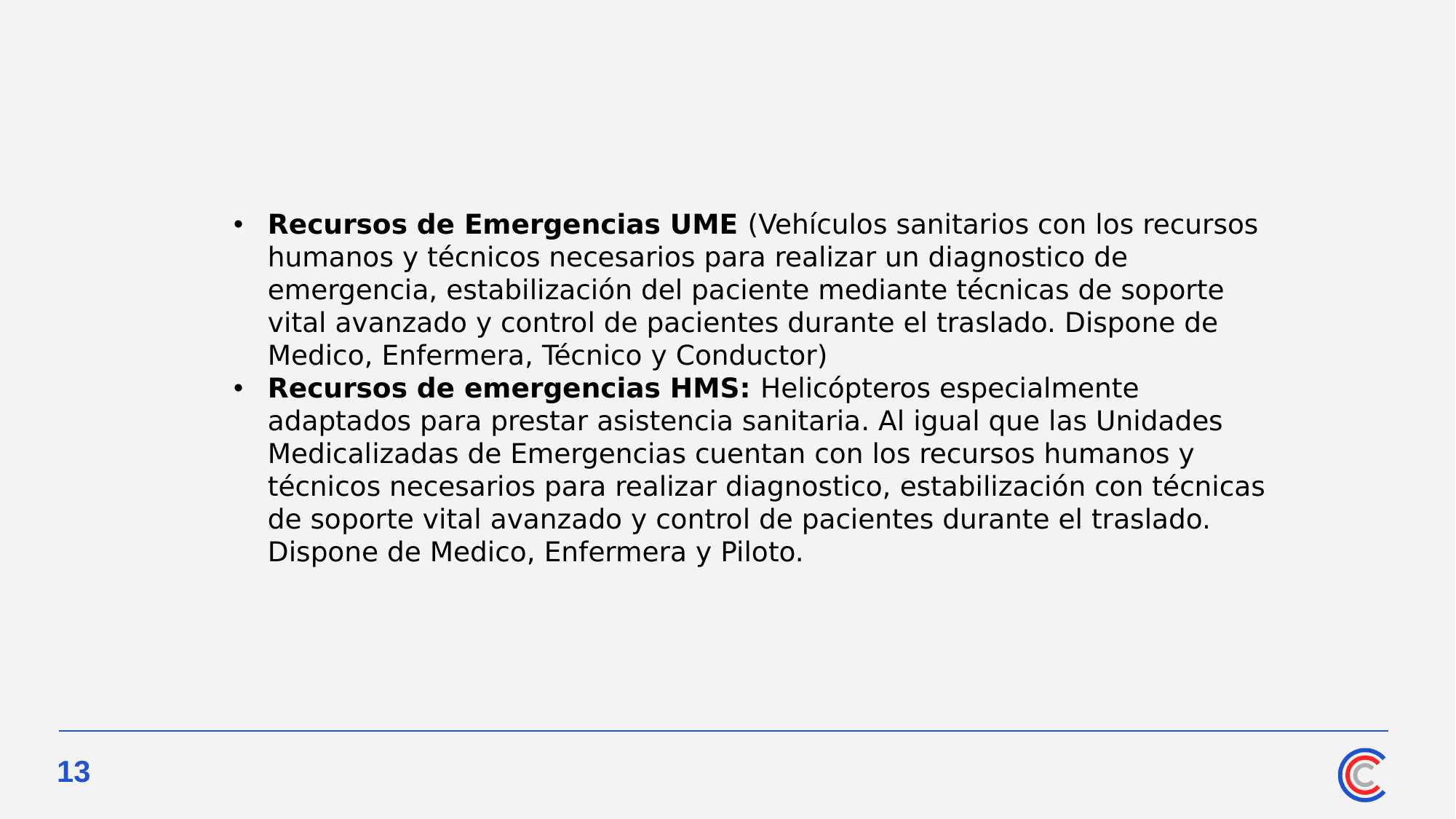

#
Recursos de Emergencias UME (Vehículos sanitarios con los recursos humanos y técnicos necesarios para realizar un diagnostico de emergencia, estabilización del paciente mediante técnicas de soporte vital avanzado y control de pacientes durante el traslado. Dispone de Medico, Enfermera, Técnico y Conductor)
Recursos de emergencias HMS: Helicópteros especialmente adaptados para prestar asistencia sanitaria. Al igual que las Unidades Medicalizadas de Emergencias cuentan con los recursos humanos y técnicos necesarios para realizar diagnostico, estabilización con técnicas de soporte vital avanzado y control de pacientes durante el traslado. Dispone de Medico, Enfermera y Piloto.